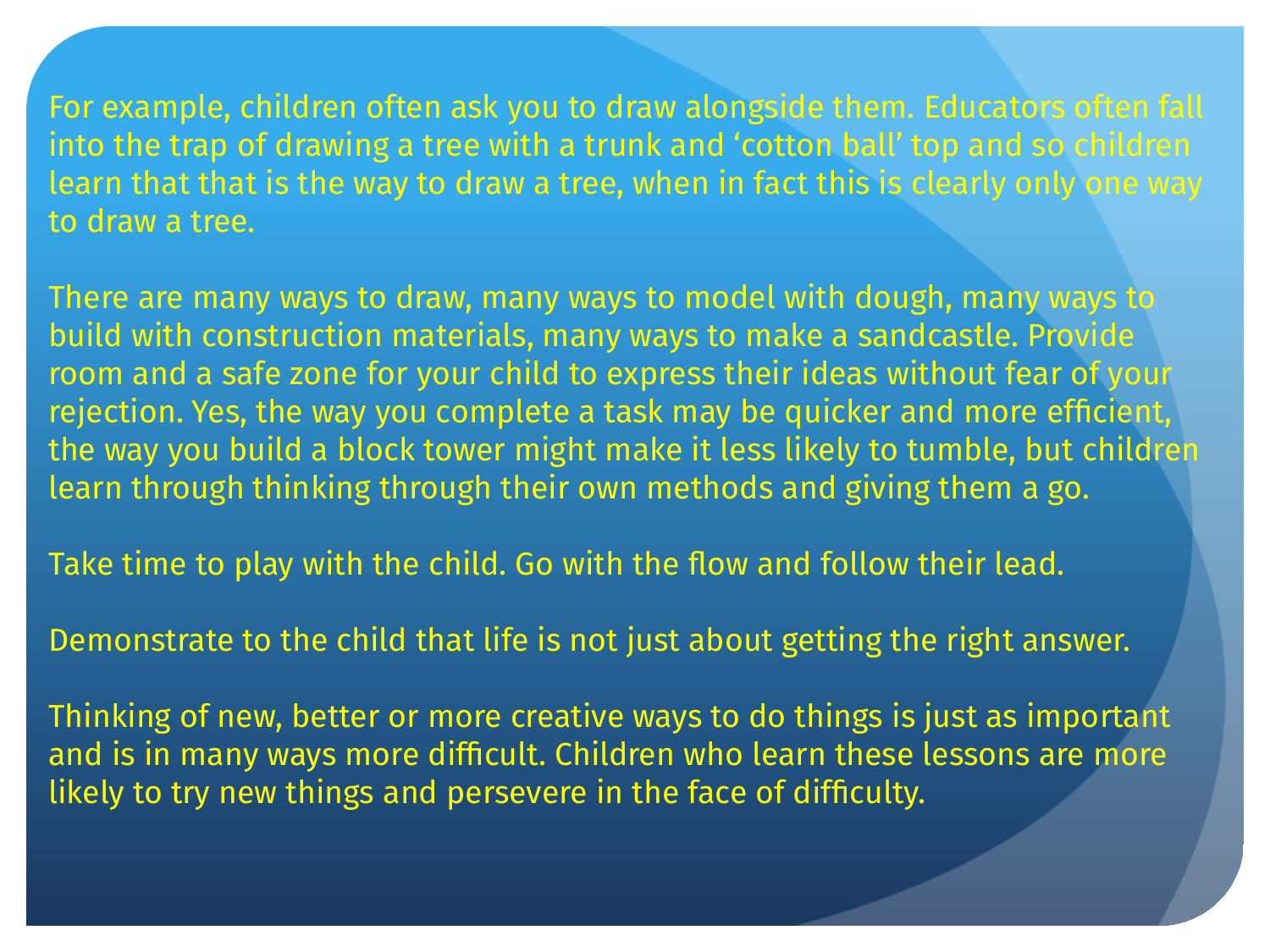

For example, children often ask you to draw alongside them. Educators often fall into the trap of drawing a tree with a trunk and ‘cotton ball’ top and so children learn that that is the way to draw a tree, when in fact this is clearly only one way to draw a tree.

There are many ways to draw, many ways to model with dough, many ways to build with construction materials, many ways to make a sandcastle. Provide room and a safe zone for your child to express their ideas without fear of your rejection. Yes, the way you complete a task may be quicker and more efficient, the way you build a block tower might make it less likely to tumble, but children learn through thinking through their own methods and giving them a go.

Take time to play with the child. Go with the flow and follow their lead.

Demonstrate to the child that life is not just about getting the right answer.

Thinking of new, better or more creative ways to do things is just as important and is in many ways more difficult. Children who learn these lessons are more likely to try new things and persevere in the face of difficulty.